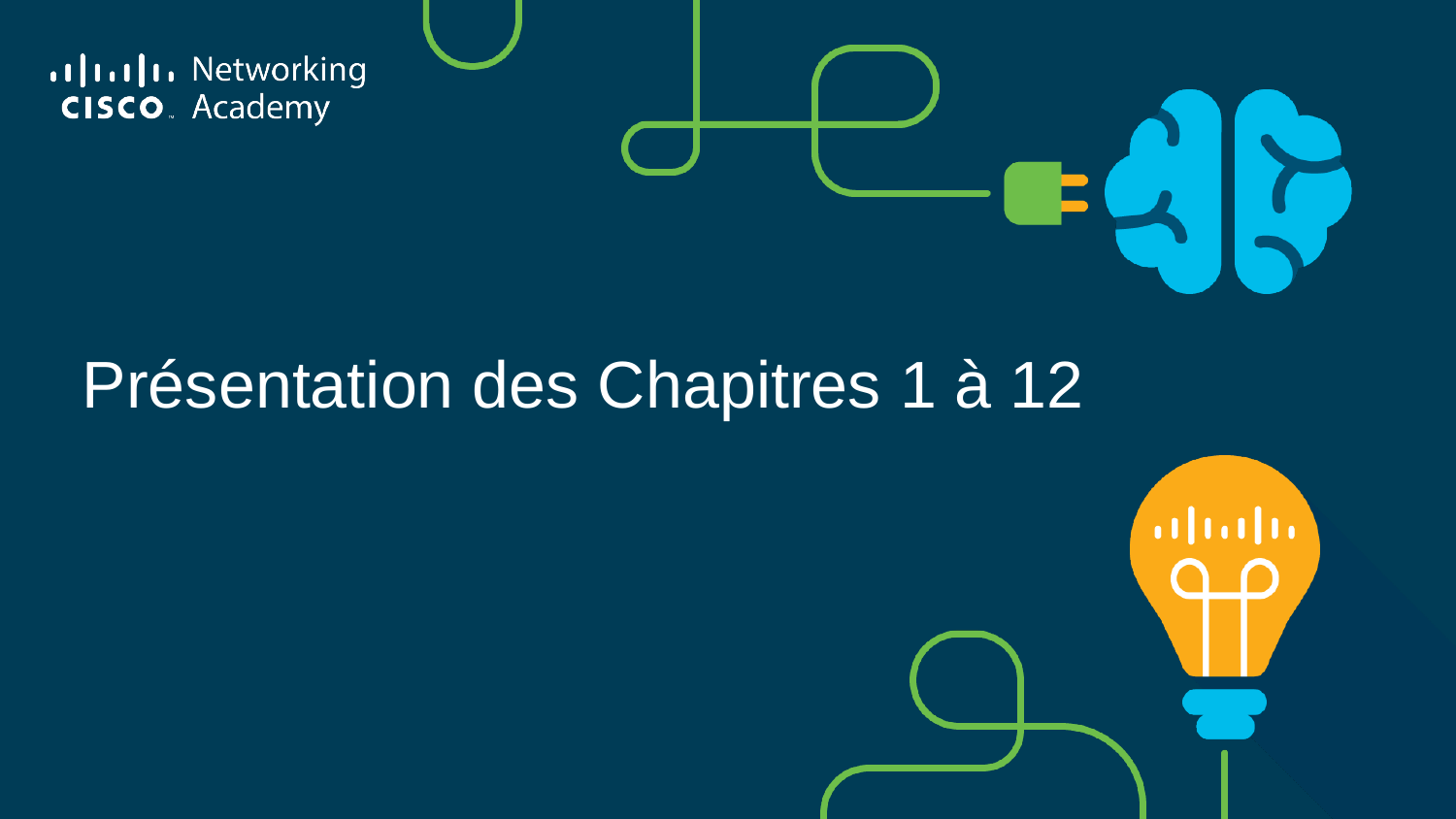

# Présentation des Chapitres 1 à 12